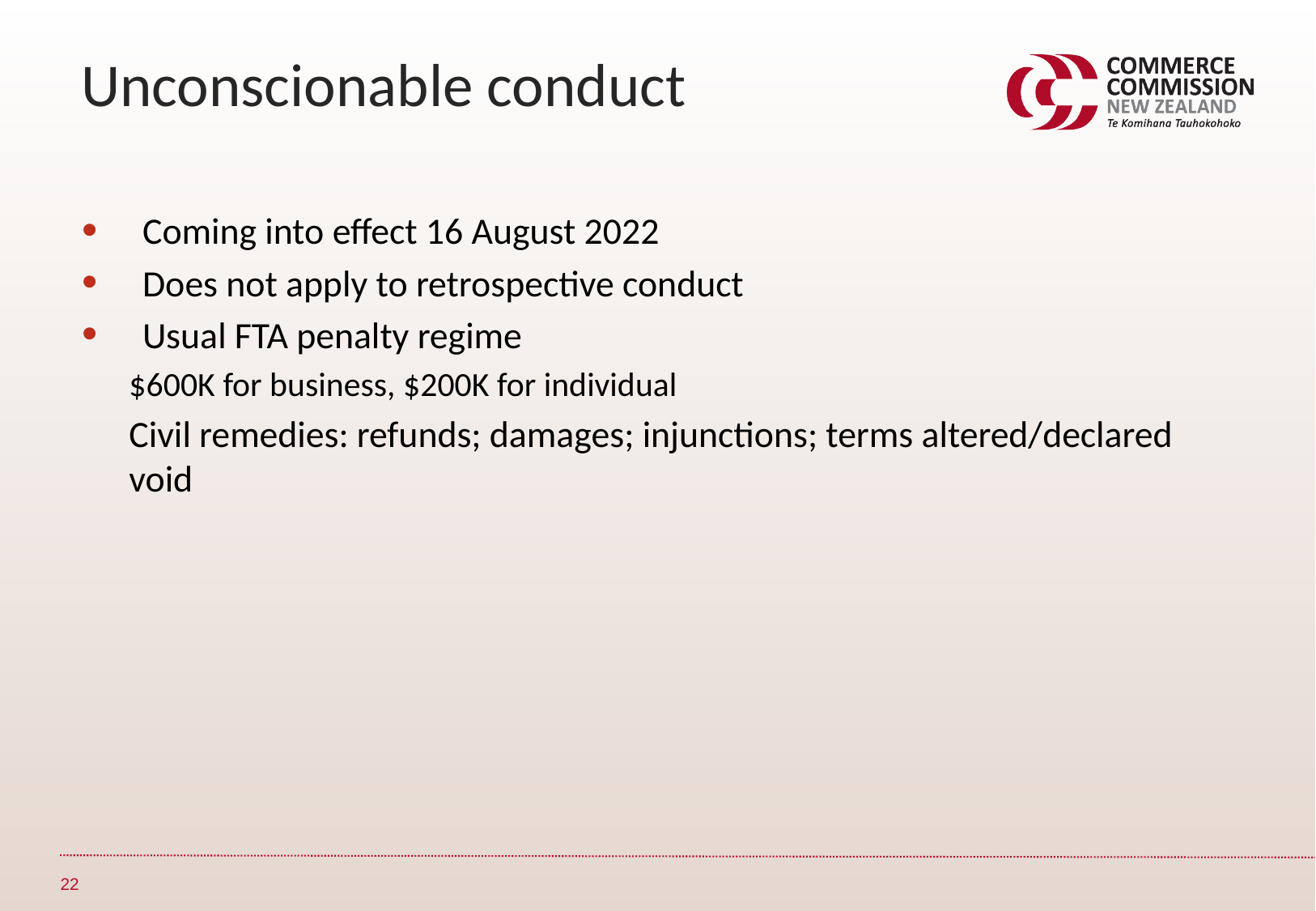

Unconscionable conduct
Coming into effect 16 August 2022
Does not apply to retrospective conduct
Usual FTA penalty regime
$600K for business, $200K for individual
Civil remedies: refunds; damages; injunctions; terms altered/declared void

22